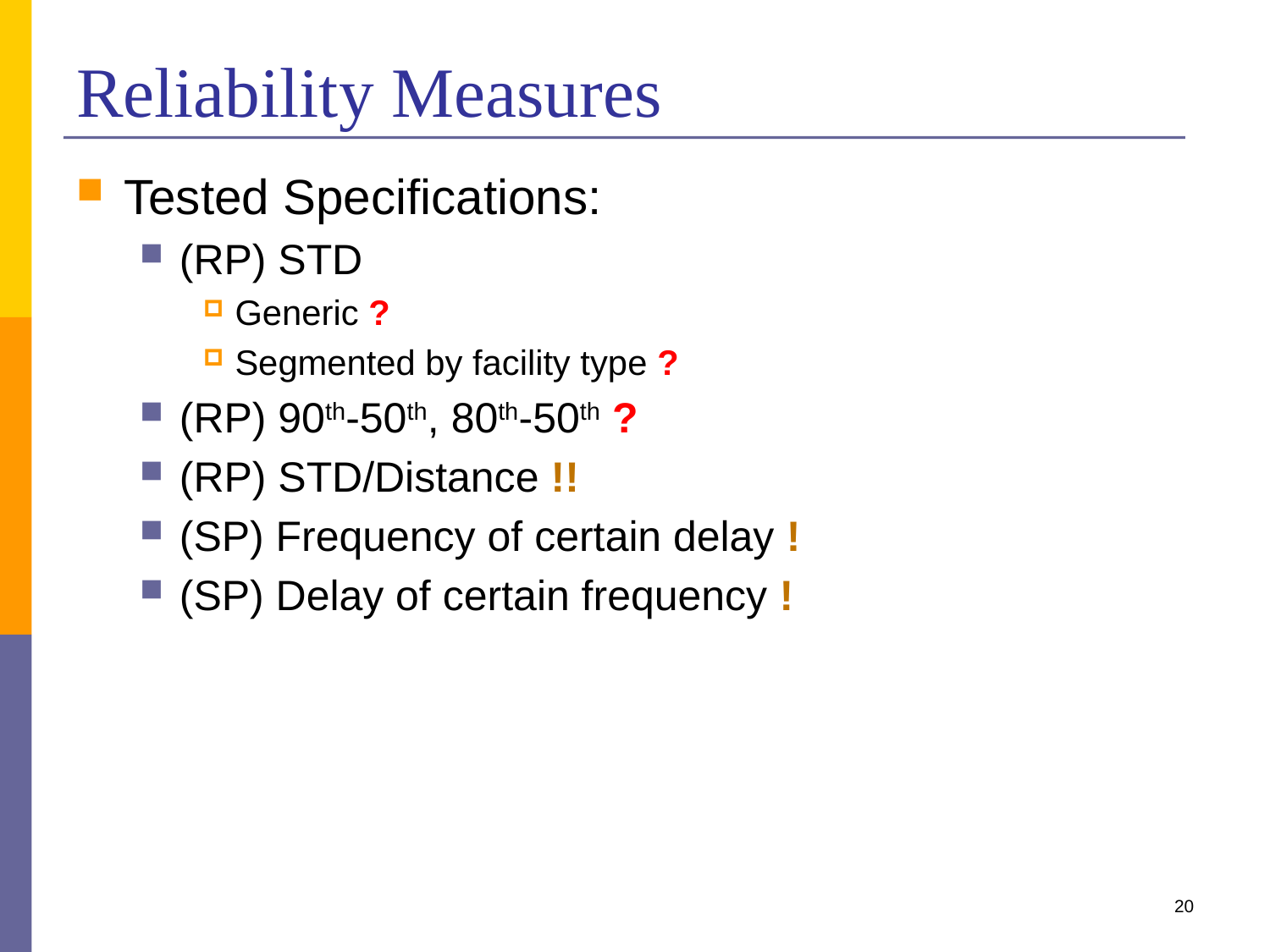

# Reliability Measures
Tested Specifications:
(RP) STD
Generic ?
Segmented by facility type ?
(RP) 90th-50th, 80th-50th ?
(RP) STD/Distance !!
(SP) Frequency of certain delay !
(SP) Delay of certain frequency !

20